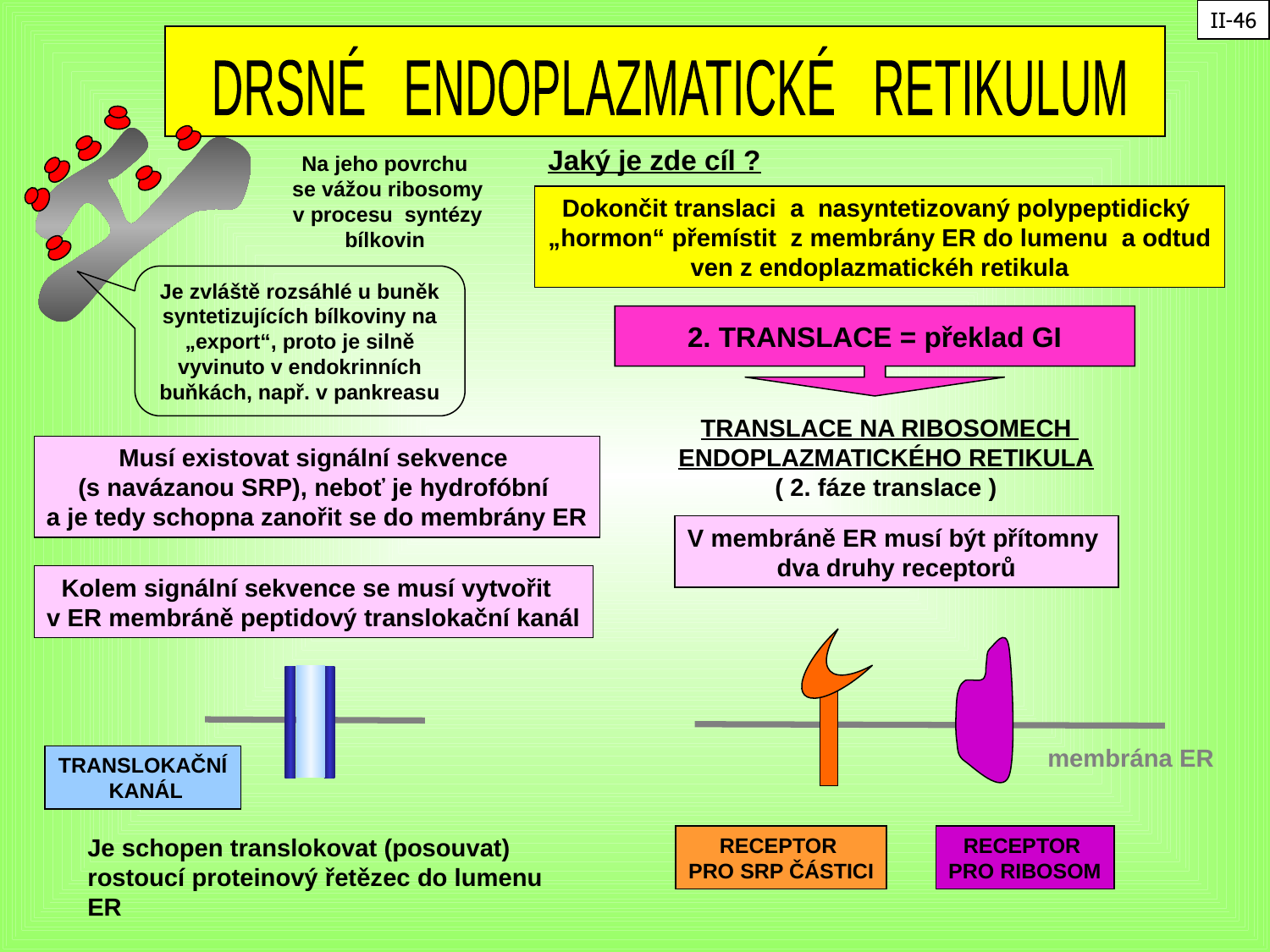

II-46

DRSNÉ   ENDOPLAZMATICKÉ   RETIKULUM

Jaký je zde cíl ?
Na jeho povrchu
 se vážou ribosomy
 v procesu  syntézy bílkovin

Dokončit translaci  a  nasyntetizovaný polypeptidický
„hormon“ přemístit  z membrány ER do lumenu  a odtud ven z endoplazmatickéh retikula

Je zvláště rozsáhlé u buněk syntetizujících bílkoviny na „export“, proto je silně vyvinuto v endokrinních buňkách, např. v pankreasu
2. TRANSLACE = překlad GI

 TRANSLACE NA RIBOSOMECH
ENDOPLAZMATICKÉHO RETIKULA
( 2. fáze translace )
Musí existovat signální sekvence
(s navázanou SRP), neboť je hydrofóbní
a je tedy schopna zanořit se do membrány ER

V membráně ER musí být přítomny
dva druhy receptorů
Kolem signální sekvence se musí vytvořit
v ER membráně peptidový translokační kanál

membrána ER
TRANSLOKAČNÍ
 KANÁL
Je schopen translokovat (posouvat) rostoucí proteinový řetězec do lumenu ER
RECEPTOR
PRO SRP ČÁSTICI
RECEPTOR
PRO RIBOSOM